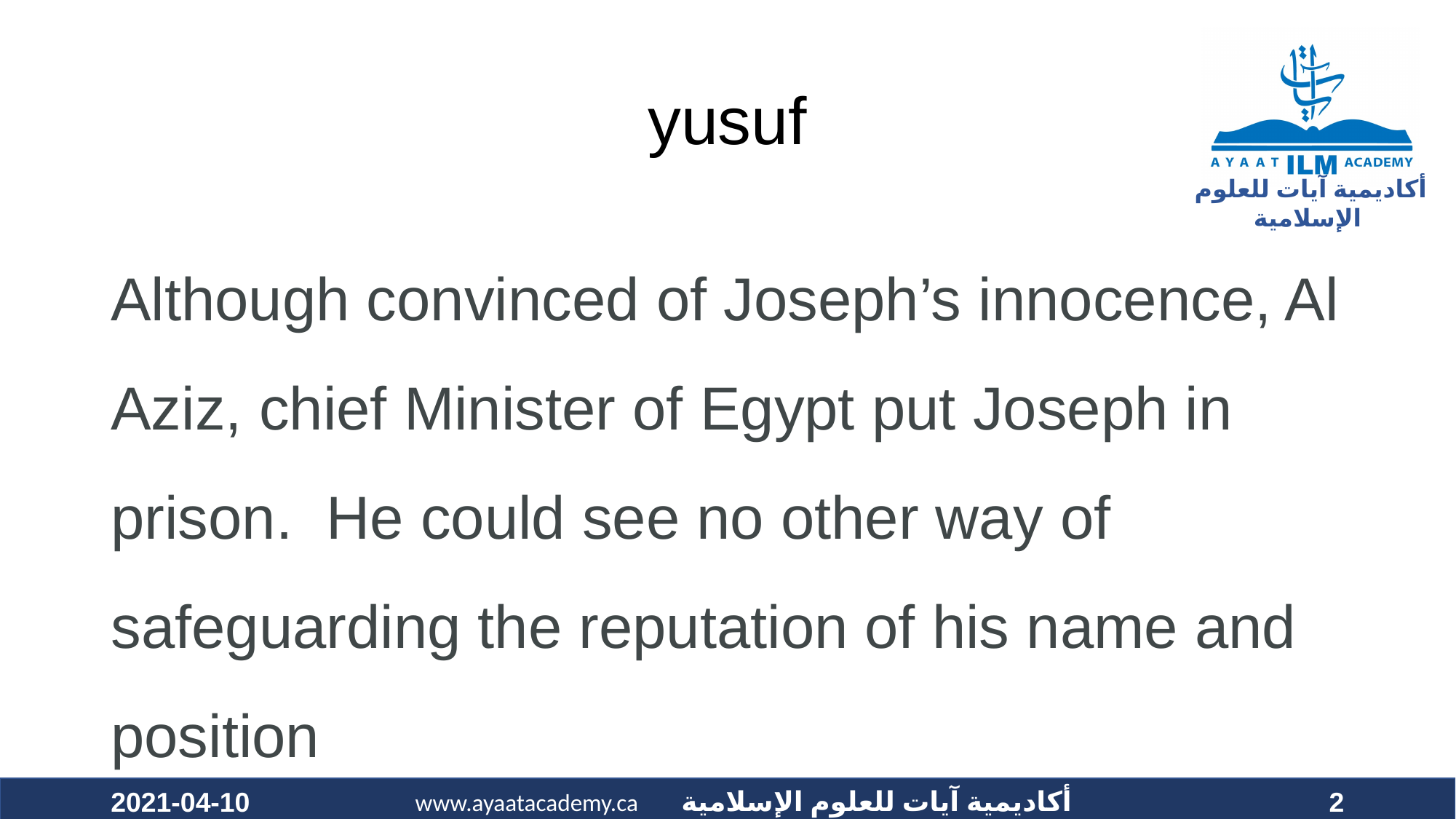

# yusuf
Although convinced of Joseph’s innocence, Al Aziz, chief Minister of Egypt put Joseph in prison.  He could see no other way of safeguarding the reputation of his name and position
2021-04-10
2